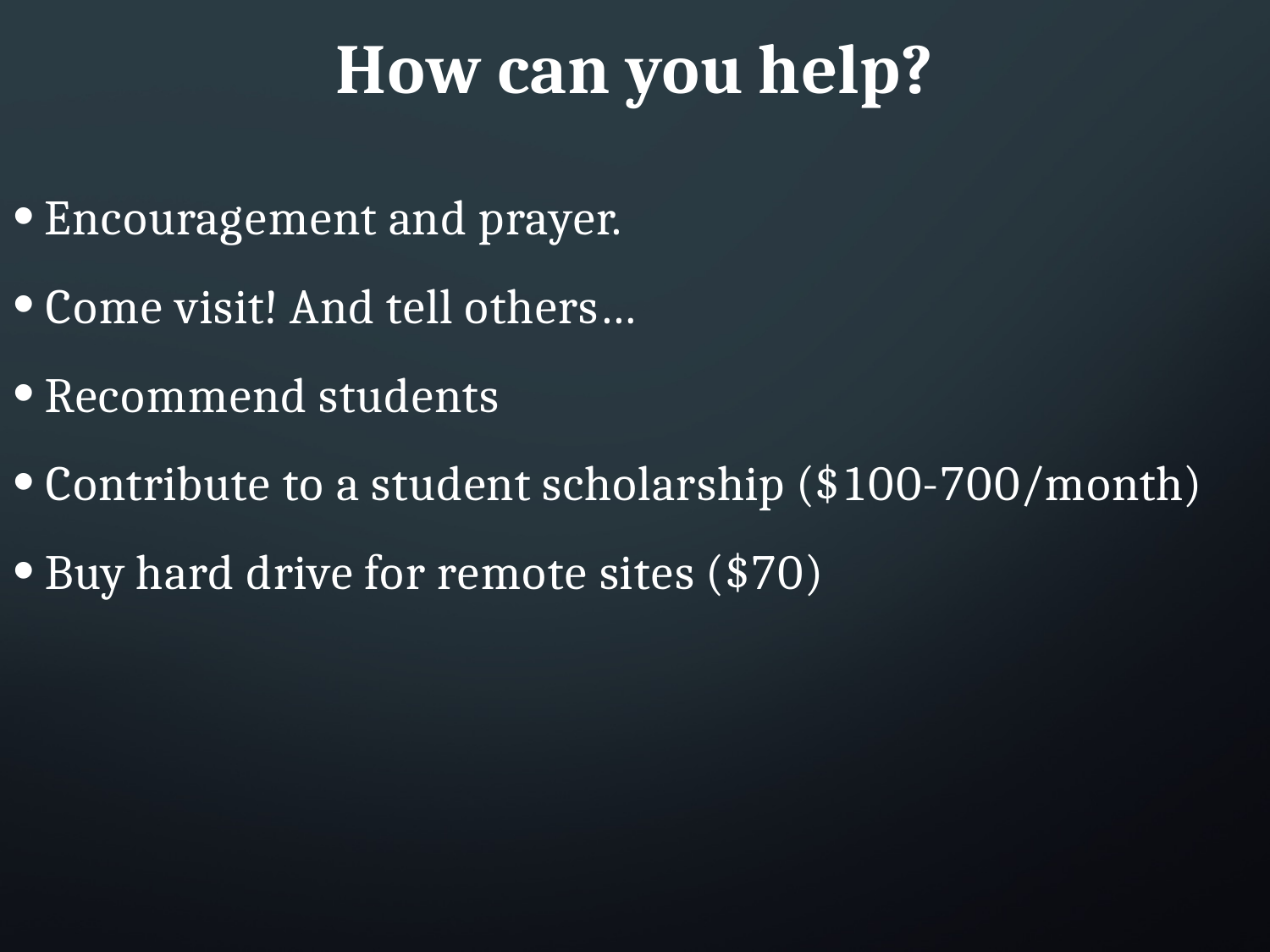

How can you help?

Encouragement and prayer.
Come visit! And tell others…
Recommend students
Contribute to a student scholarship ($100-700/month)
Buy hard drive for remote sites ($70)